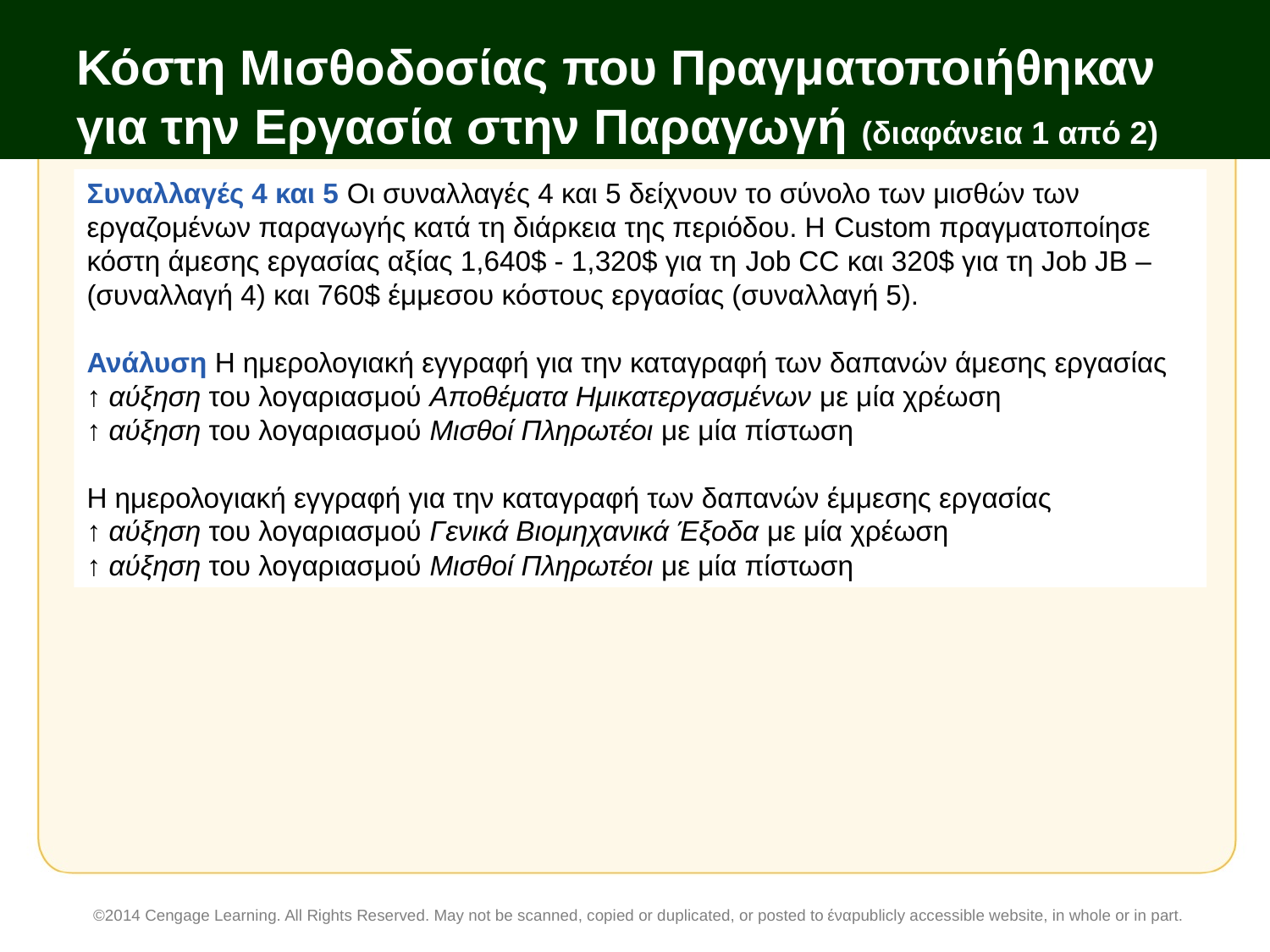

# Κόστη Μισθοδοσίας που Πραγματοποιήθηκαν για την Εργασία στην Παραγωγή (διαφάνεια 1 από 2)
Συναλλαγές 4 και 5 Οι συναλλαγές 4 και 5 δείχνουν το σύνολο των μισθών των εργαζομένων παραγωγής κατά τη διάρκεια της περιόδου. Η Custom πραγματοποίησε κόστη άμεσης εργασίας αξίας 1,640$ - 1,320$ για τη Job CC και 320$ για τη Job JB – (συναλλαγή 4) και 760$ έμμεσου κόστους εργασίας (συναλλαγή 5).

Ανάλυση Η ημερολογιακή εγγραφή για την καταγραφή των δαπανών άμεσης εργασίας
↑ αύξηση του λογαριασμού Αποθέματα Ημικατεργασμένων με μία χρέωση
↑ αύξηση του λογαριασμού Μισθοί Πληρωτέοι με μία πίστωση

Η ημερολογιακή εγγραφή για την καταγραφή των δαπανών έμμεσης εργασίας
↑ αύξηση του λογαριασμού Γενικά Βιομηχανικά Έξοδα με μία χρέωση
↑ αύξηση του λογαριασμού Μισθοί Πληρωτέοι με μία πίστωση
©2014 Cengage Learning. All Rights Reserved. May not be scanned, copied or duplicated, or posted to έναpublicly accessible website, in whole or in part.